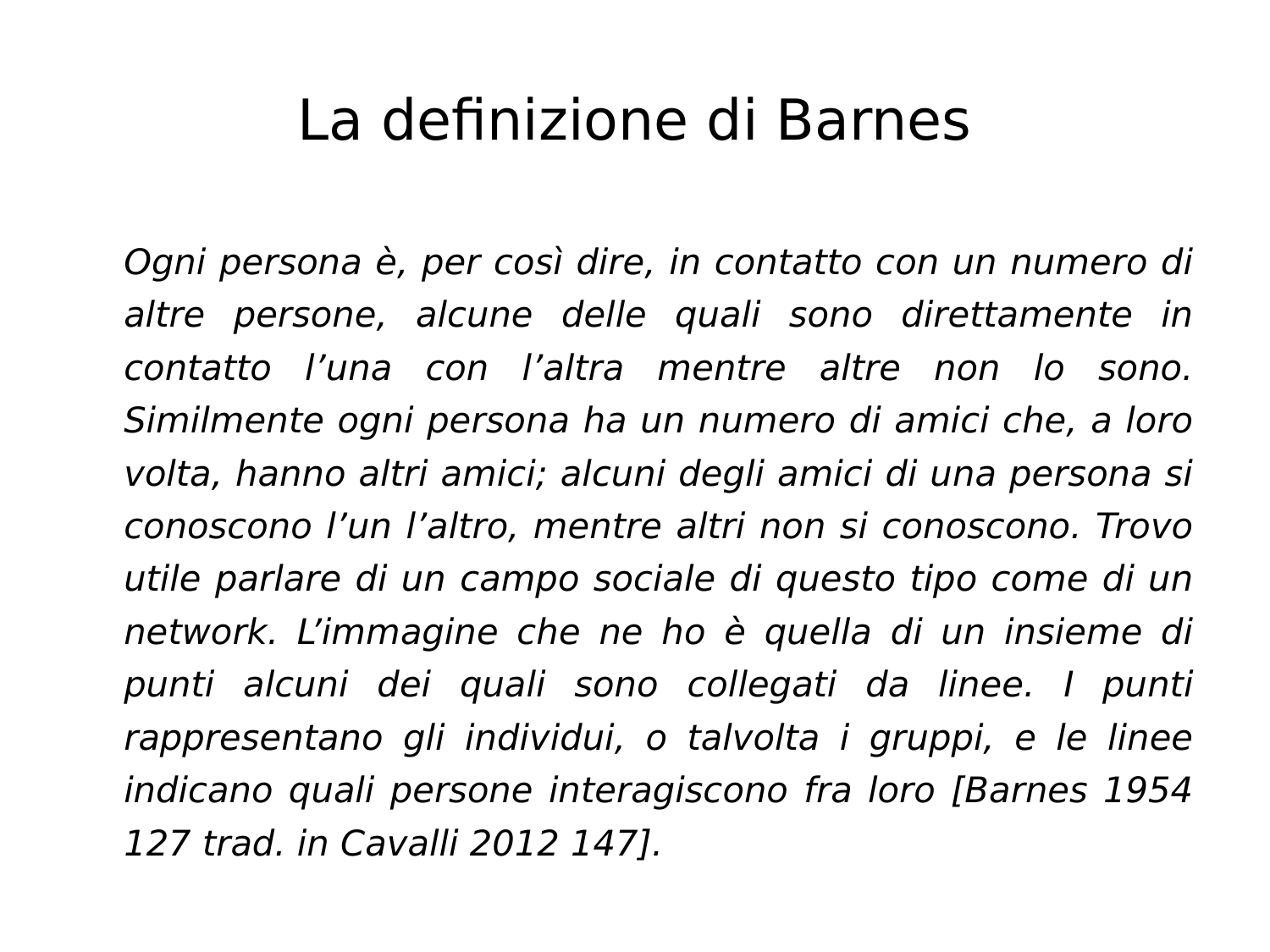

# La definizione di Barnes
	Ogni persona è, per così dire, in contatto con un numero di altre persone, alcune delle quali sono direttamente in contatto l’una con l’altra mentre altre non lo sono. Similmente ogni persona ha un numero di amici che, a loro volta, hanno altri amici; alcuni degli amici di una persona si conoscono l’un l’altro, mentre altri non si conoscono. Trovo utile parlare di un campo sociale di questo tipo come di un network. L’immagine che ne ho è quella di un insieme di punti alcuni dei quali sono collegati da linee. I punti rappresentano gli individui, o talvolta i gruppi, e le linee indicano quali persone interagiscono fra loro [Barnes 1954 127 trad. in Cavalli 2012 147].